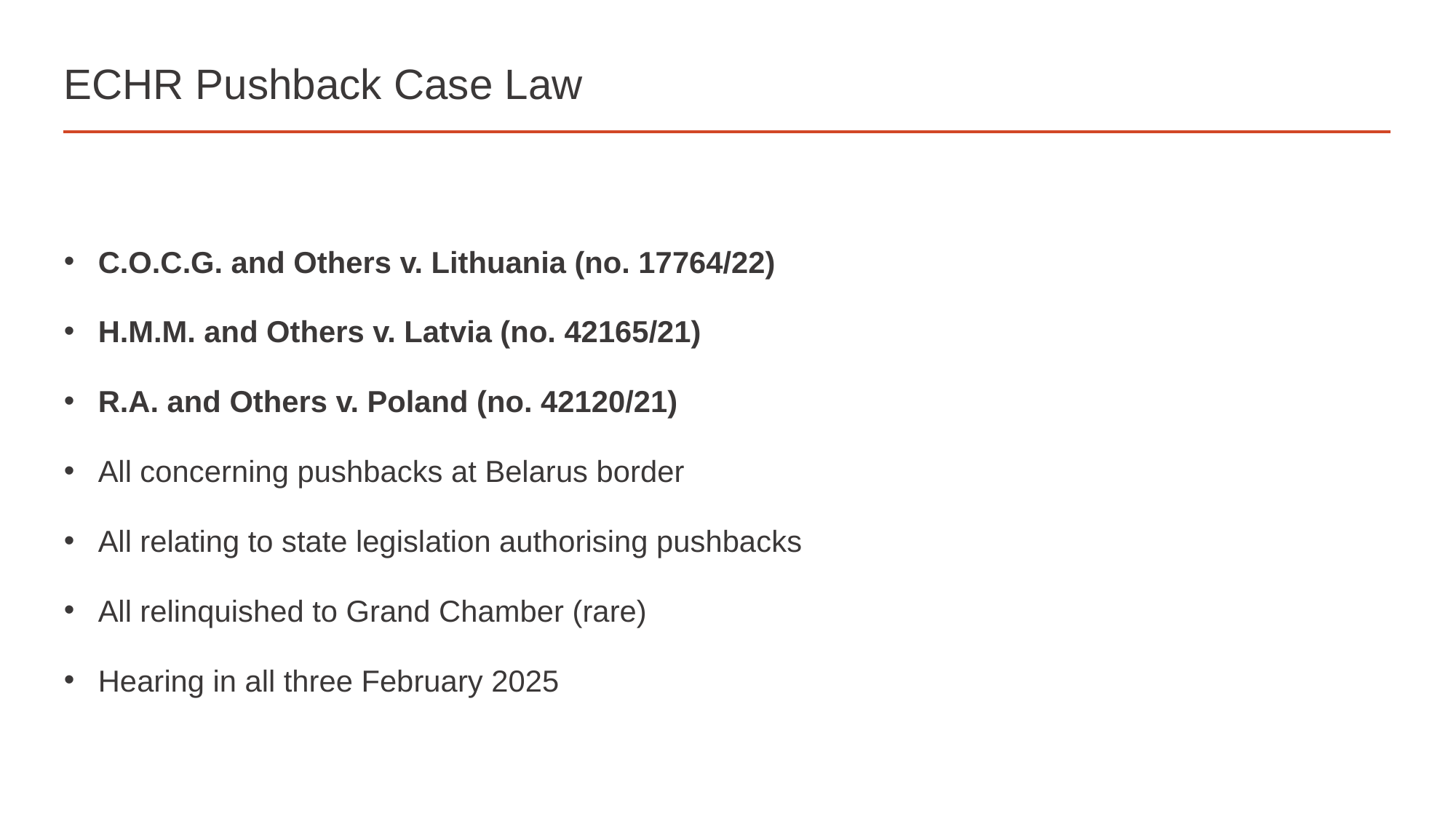

# ECHR Pushback Case Law

C.O.C.G. and Others v. Lithuania (no. 17764/22)
H.M.M. and Others v. Latvia (no. 42165/21)
R.A. and Others v. Poland (no. 42120/21)
All concerning pushbacks at Belarus border
All relating to state legislation authorising pushbacks
All relinquished to Grand Chamber (rare)
Hearing in all three February 2025